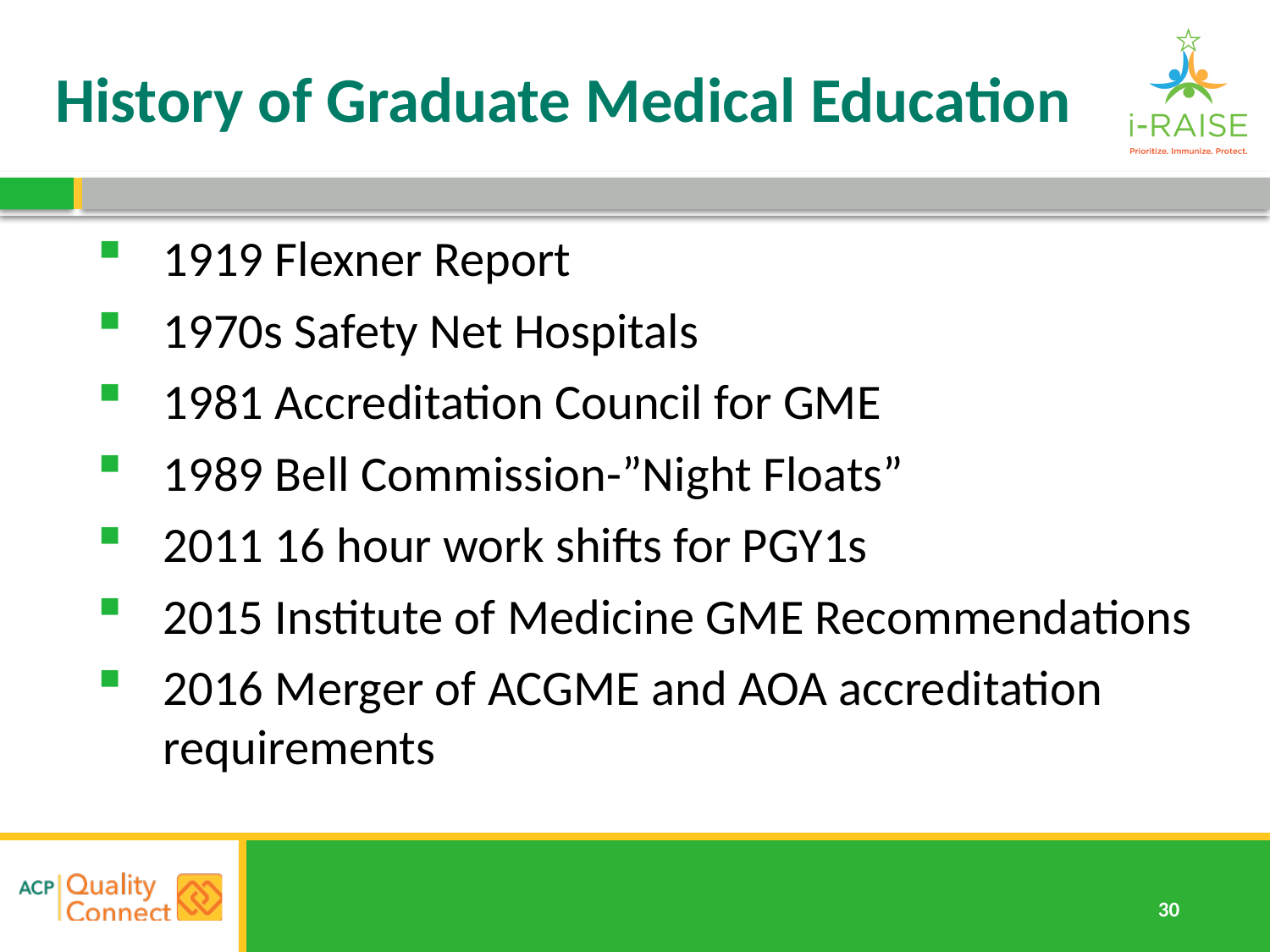

# History of Graduate Medical Education
1919 Flexner Report
1970s Safety Net Hospitals
1981 Accreditation Council for GME
1989 Bell Commission-”Night Floats”
2011 16 hour work shifts for PGY1s
2015 Institute of Medicine GME Recommendations
2016 Merger of ACGME and AOA accreditation requirements